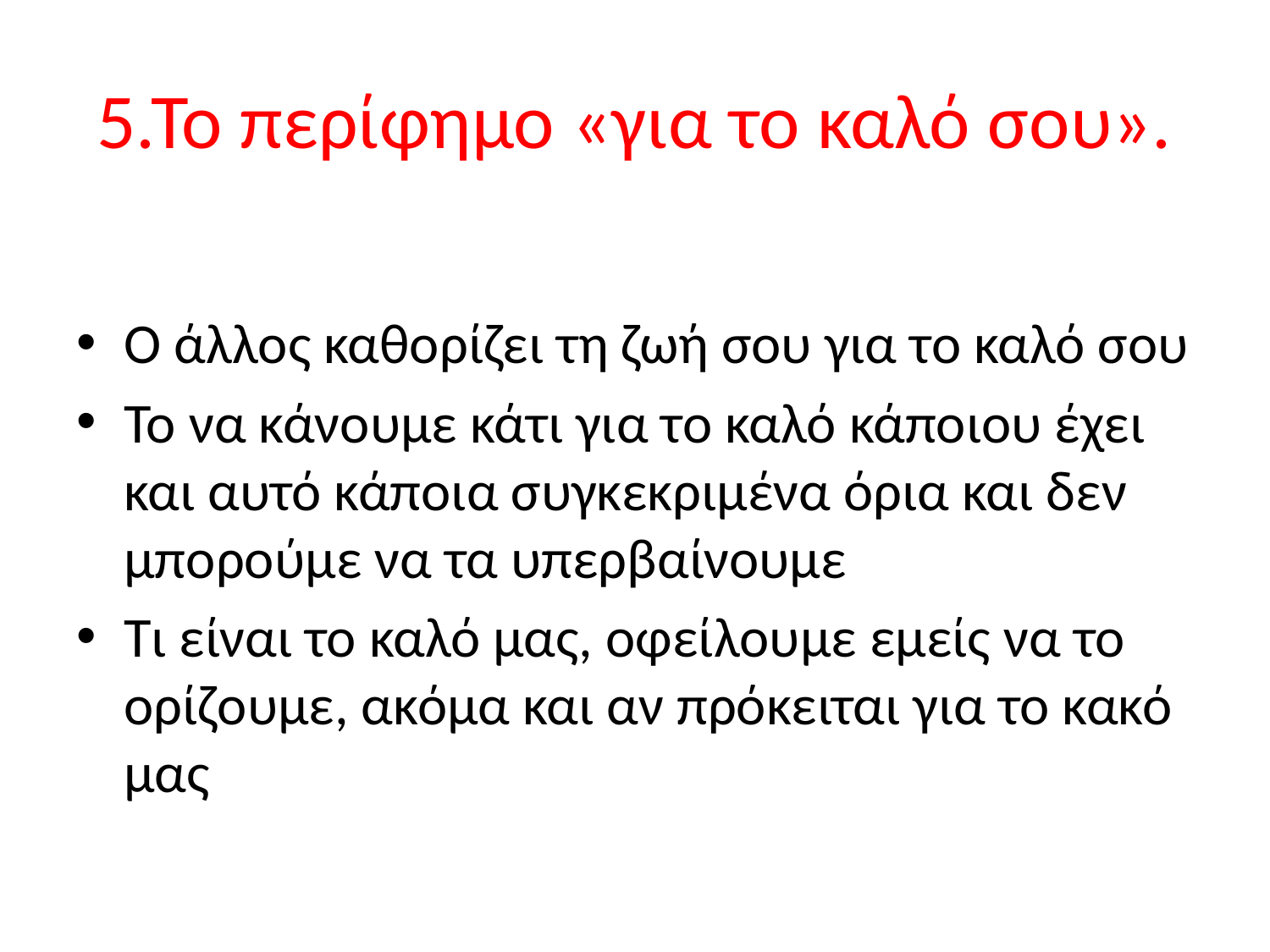

# 5.Το περίφημο «για το καλό σου».

Ο άλλος καθορίζει τη ζωή σου για το καλό σου
Το να κάνουμε κάτι για το καλό κάποιου έχει και αυτό κάποια συγκεκριμένα όρια και δεν μπορούμε να τα υπερβαίνουμε
Τι είναι το καλό μας, οφείλουμε εμείς να το ορίζουμε, ακόμα και αν πρόκειται για το κακό μας